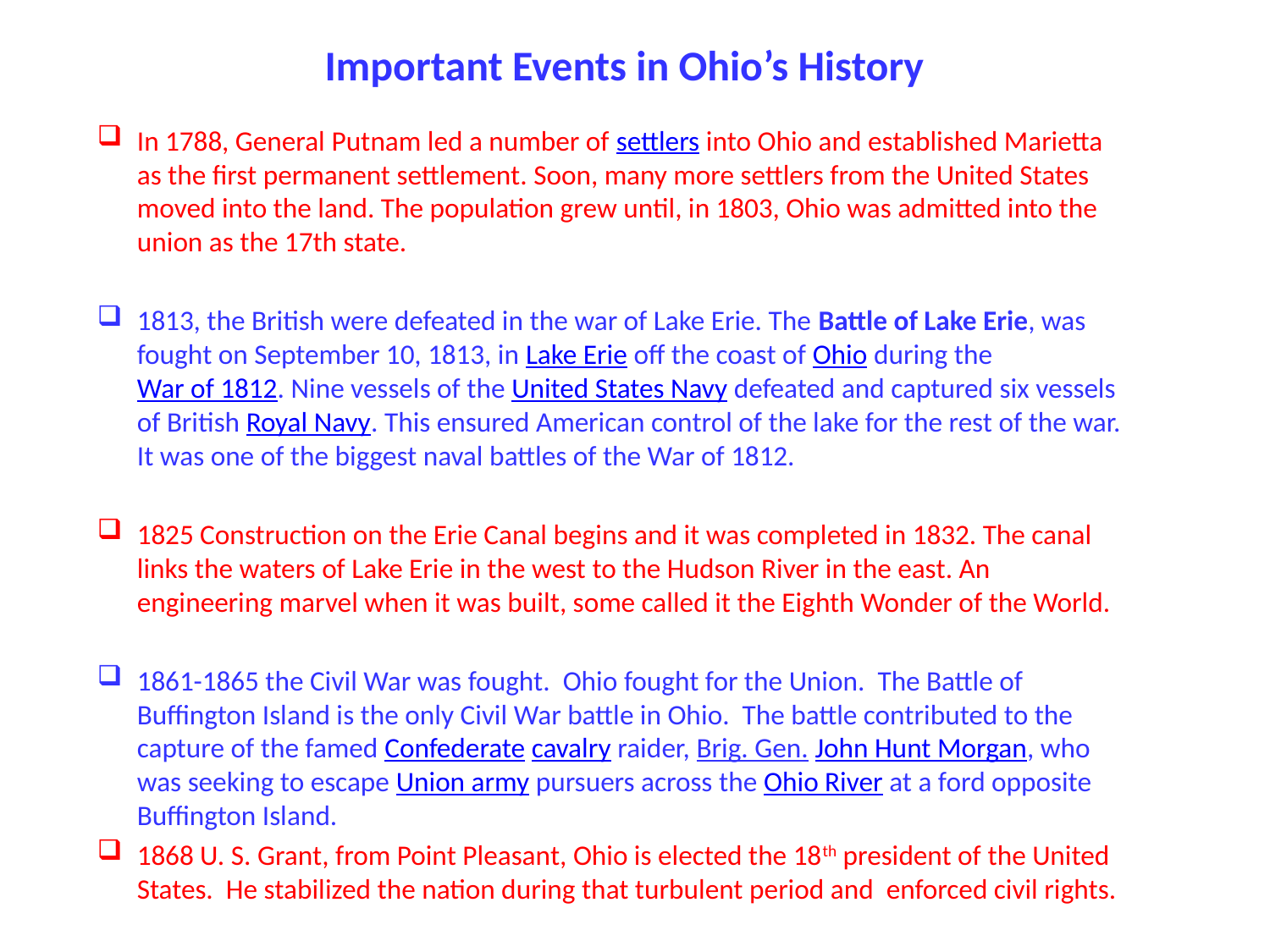

# Important Events in Ohio’s History
In 1788, General Putnam led a number of settlers into Ohio and established Marietta as the first permanent settlement. Soon, many more settlers from the United States moved into the land. The population grew until, in 1803, Ohio was admitted into the union as the 17th state.

1813, the British were defeated in the war of Lake Erie. The Battle of Lake Erie, was fought on September 10, 1813, in Lake Erie off the coast of Ohio during the War of 1812. Nine vessels of the United States Navy defeated and captured six vessels of British Royal Navy. This ensured American control of the lake for the rest of the war.  It was one of the biggest naval battles of the War of 1812.

1825 Construction on the Erie Canal begins and it was completed in 1832. The canal links the waters of Lake Erie in the west to the Hudson River in the east. An engineering marvel when it was built, some called it the Eighth Wonder of the World.

1861-1865 the Civil War was fought.  Ohio fought for the Union.  The Battle of Buffington Island is the only Civil War battle in Ohio.  The battle contributed to the capture of the famed Confederate cavalry raider, Brig. Gen. John Hunt Morgan, who was seeking to escape Union army pursuers across the Ohio River at a ford opposite Buffington Island.
1868 U. S. Grant, from Point Pleasant, Ohio is elected the 18th president of the United States.  He stabilized the nation during that turbulent period and  enforced civil rights.
e